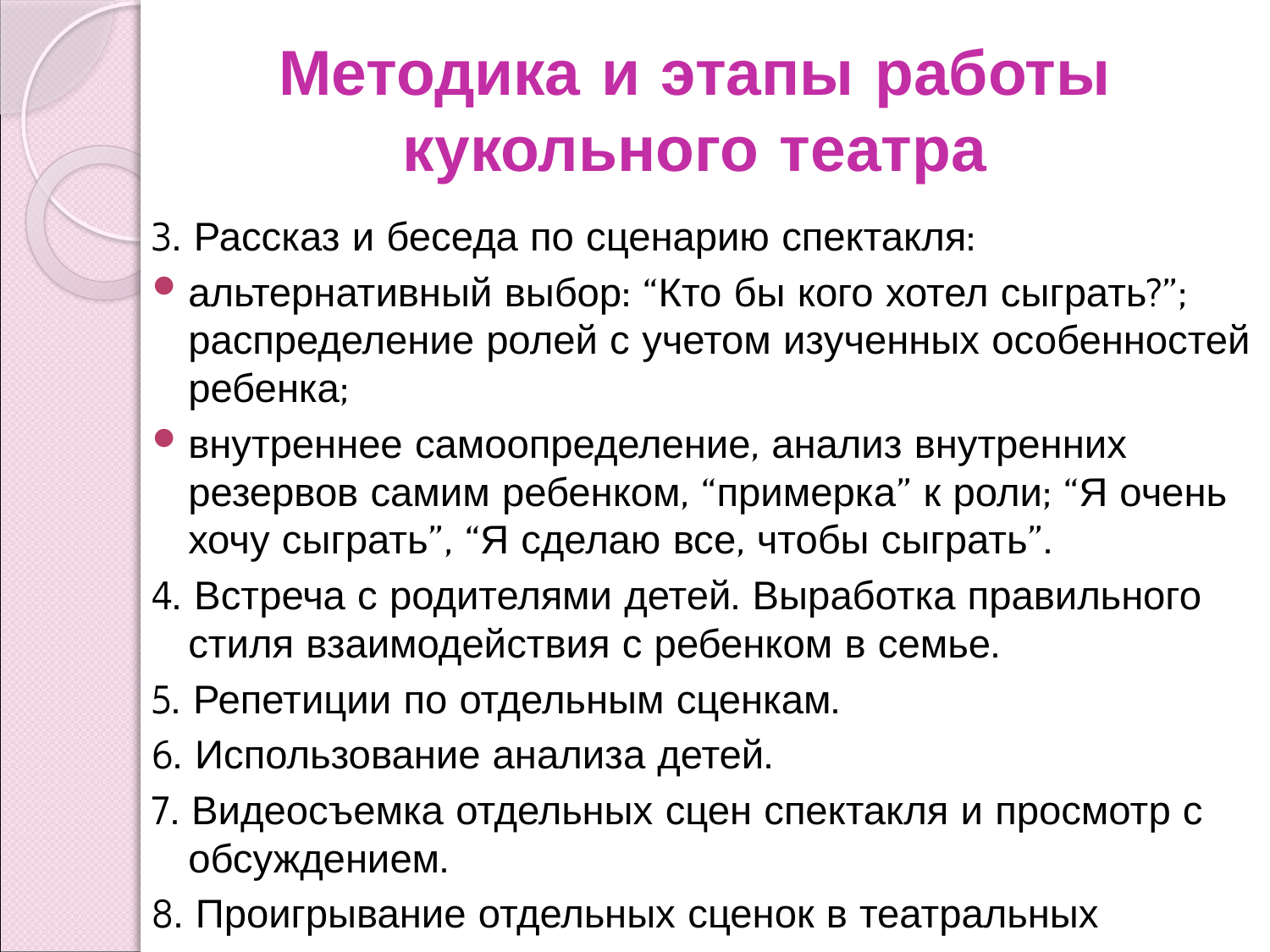

# Методика и этапы работы кукольного театра

3. Рассказ и беседа по сценарию спектакля:
альтернативный выбор: “Кто бы кого хотел сыграть?”; распределение ролей с учетом изученных особенностей ребенка;
внутреннее самоопределение, анализ внутренних резервов самим ребенком, “примерка” к роли; “Я очень хочу сыграть”, “Я сделаю все, чтобы сыграть”.
4. Встреча с родителями детей. Выработка правильного стиля взаимодействия с ребенком в семье.
5. Репетиции по отдельным сценкам.
6. Использование анализа детей.
7. Видеосъемка отдельных сцен спектакля и просмотр с обсуждением.
8. Проигрывание отдельных сценок в театральных уголках.